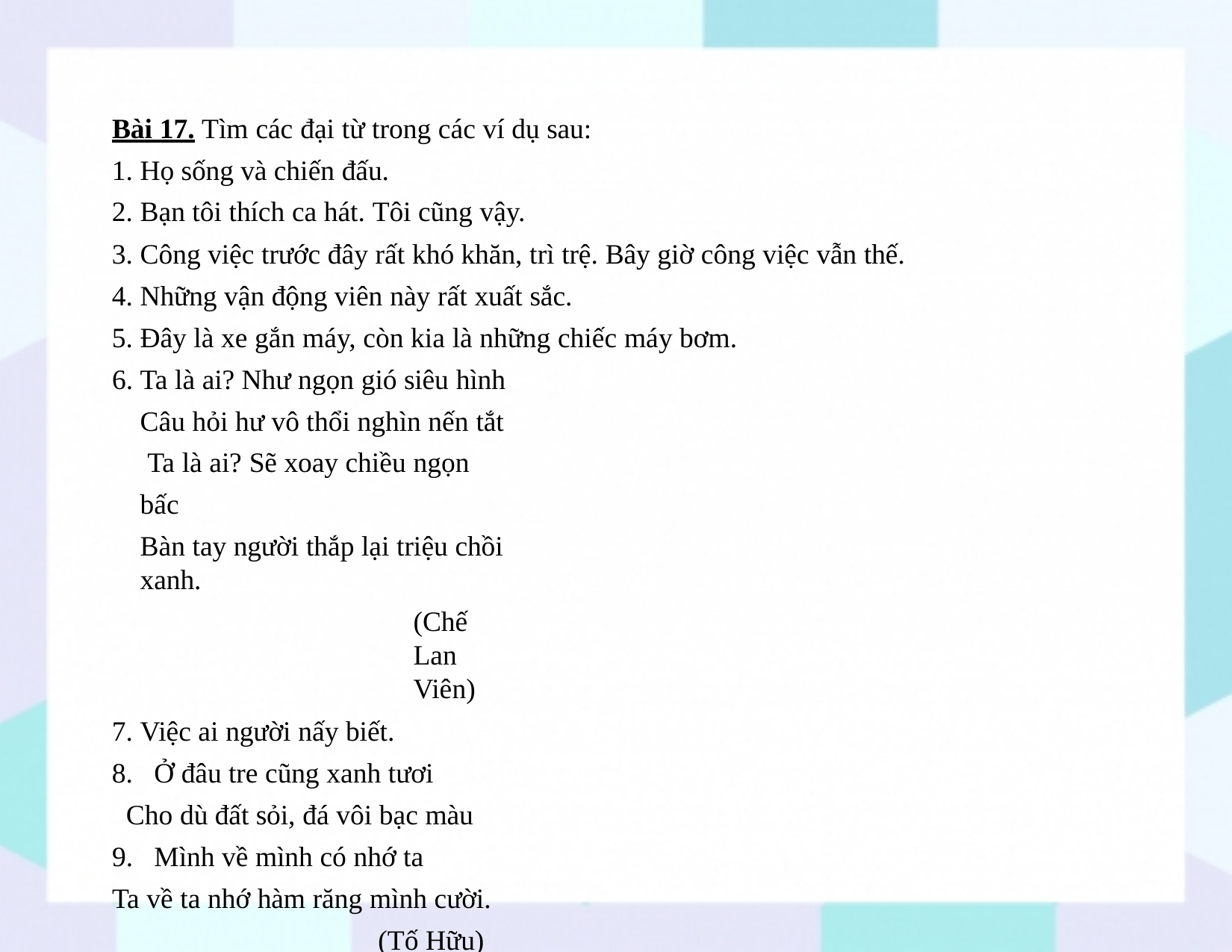

Bài 17. Tìm các đại từ trong các ví dụ sau:
Họ sống và chiến đấu.
Bạn tôi thích ca hát. Tôi cũng vậy.
Công việc trước đây rất khó khăn, trì trệ. Bây giờ công việc vẫn thế.
Những vận động viên này rất xuất sắc.
Đây là xe gắn máy, còn kia là những chiếc máy bơm.
Ta là ai? Như ngọn gió siêu hình
Câu hỏi hư vô thổi nghìn nến tắt  Ta là ai? Sẽ xoay chiều ngọn bấc
Bàn tay người thắp lại triệu chồi xanh.
(Chế Lan Viên)
Việc ai người nấy biết.
Ở đâu tre cũng xanh tươi
Cho dù đất sỏi, đá vôi bạc màu
Mình về mình có nhớ ta
Ta về ta nhớ hàm răng mình cười.
(Tố Hữu)